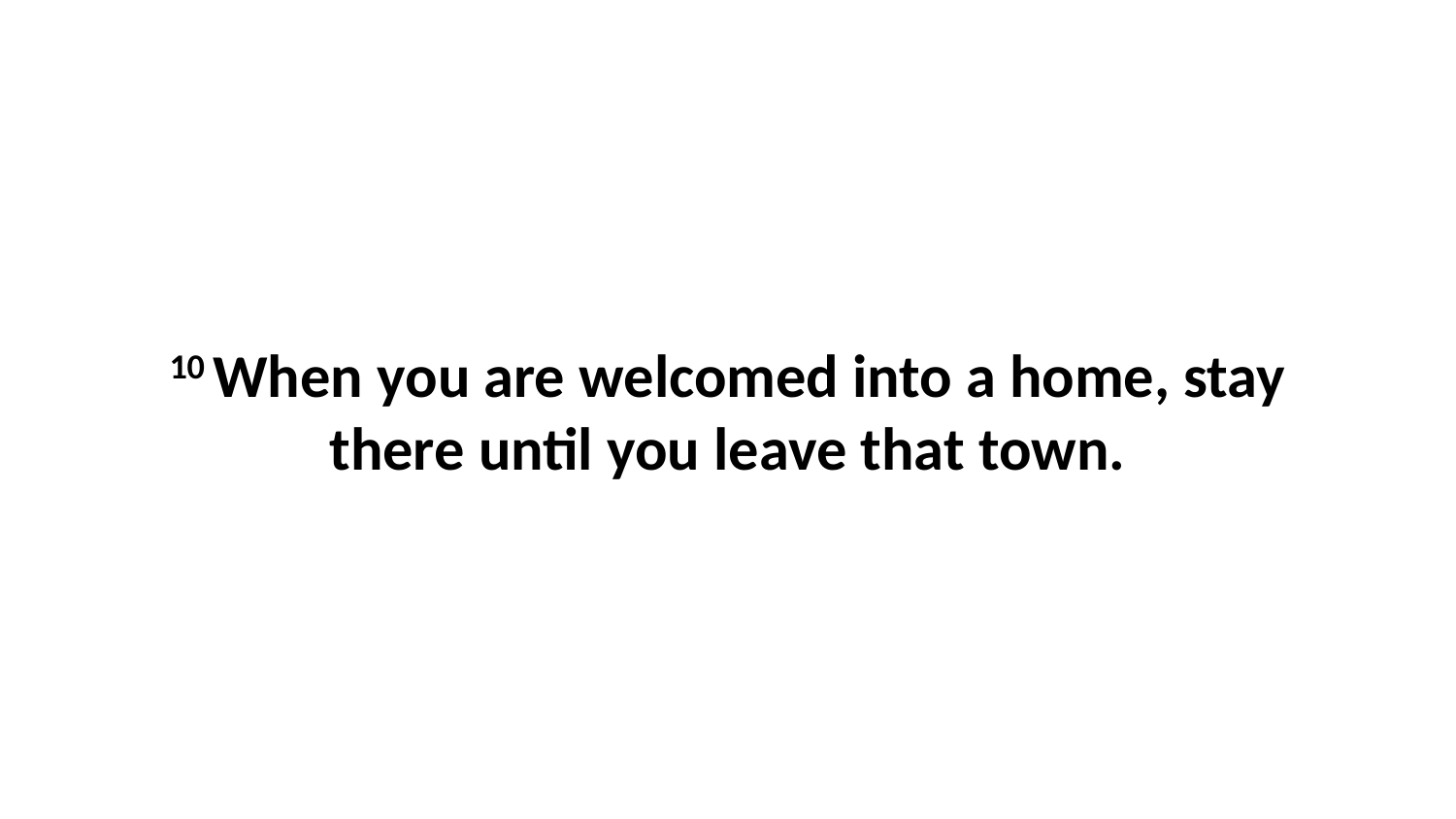

10 When you are welcomed into a home, stay there until you leave that town.